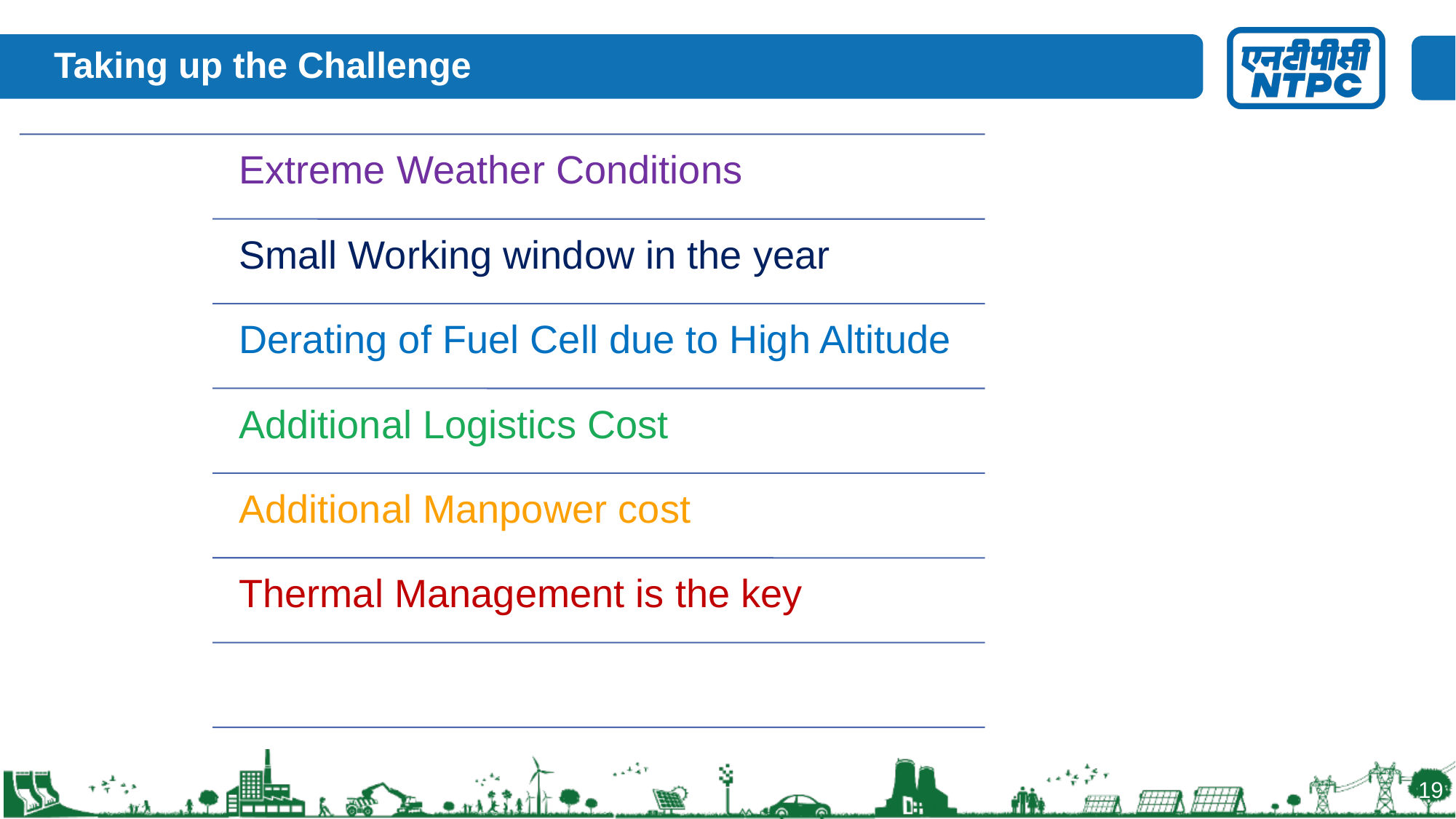

# Taking up the Challenge

Extreme Weather Conditions
Small Working window in the year
Derating of Fuel Cell due to High Altitude
Additional Logistics Cost
Additional Manpower cost
Thermal Management is the key